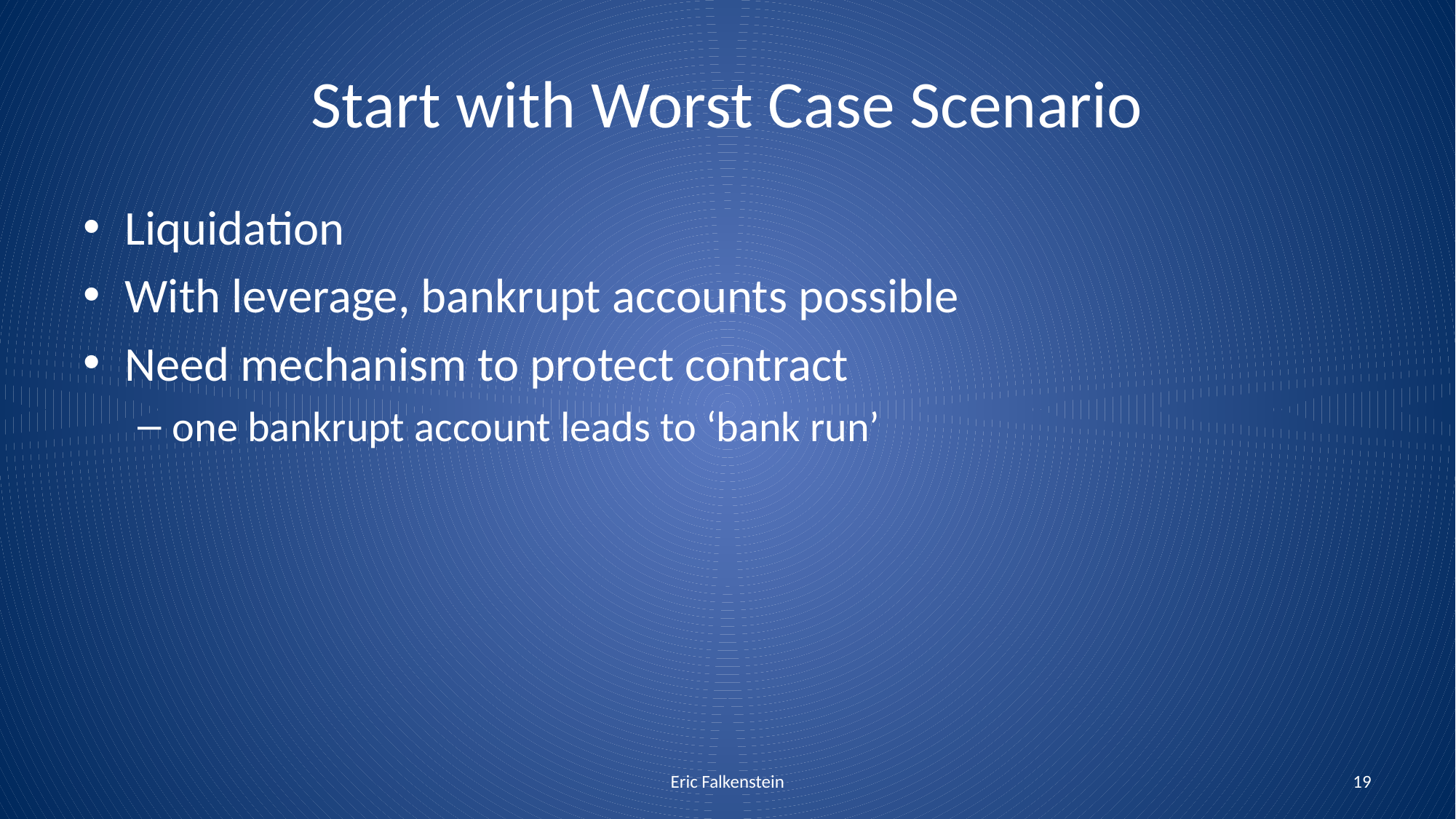

# Start with Worst Case Scenario
Liquidation
With leverage, bankrupt accounts possible
Need mechanism to protect contract
one bankrupt account leads to ‘bank run’
Eric Falkenstein
19